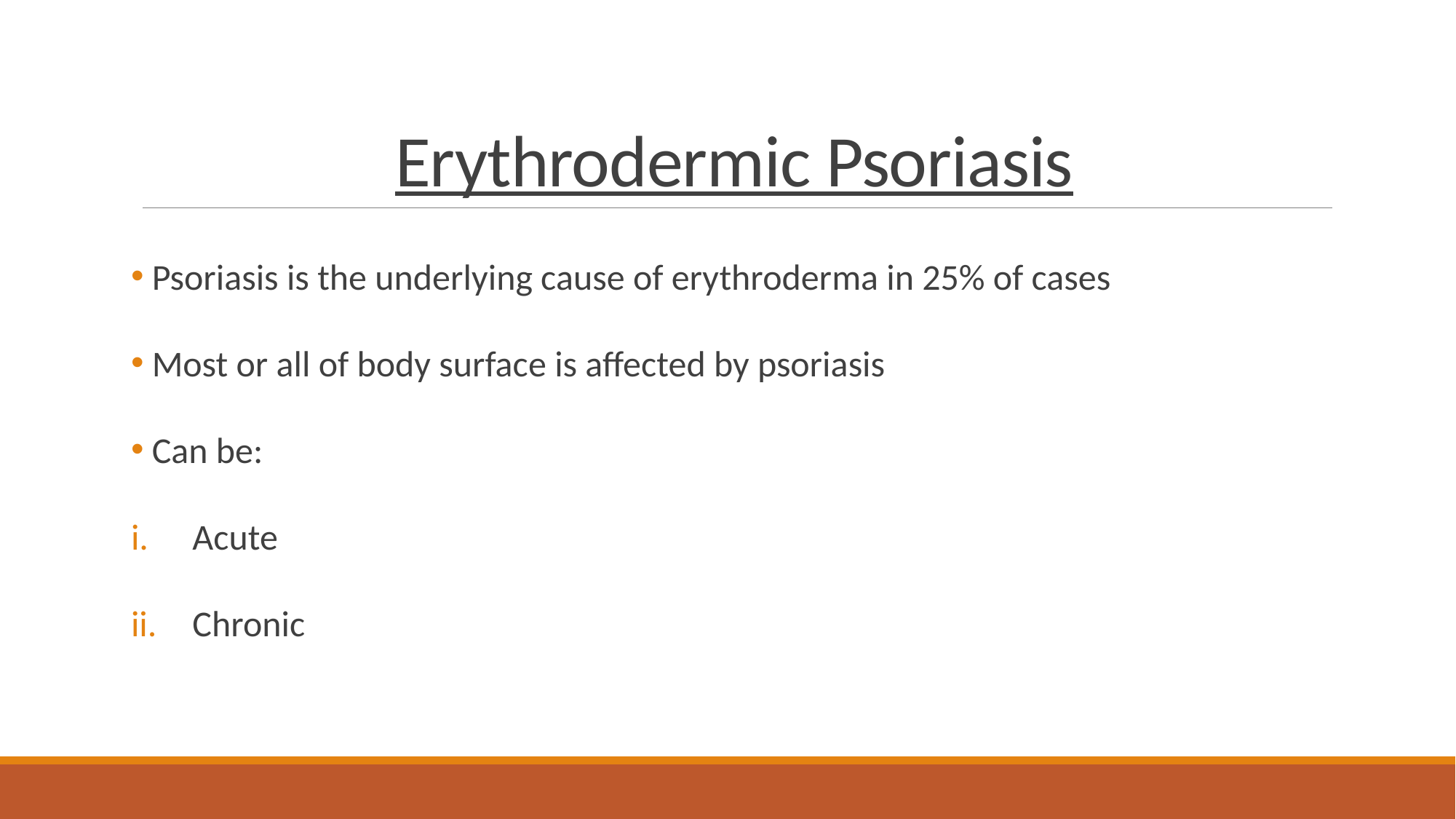

# Erythrodermic Psoriasis
 Psoriasis is the underlying cause of erythroderma in 25% of cases
 Most or all of body surface is affected by psoriasis
 Can be:
Acute
Chronic